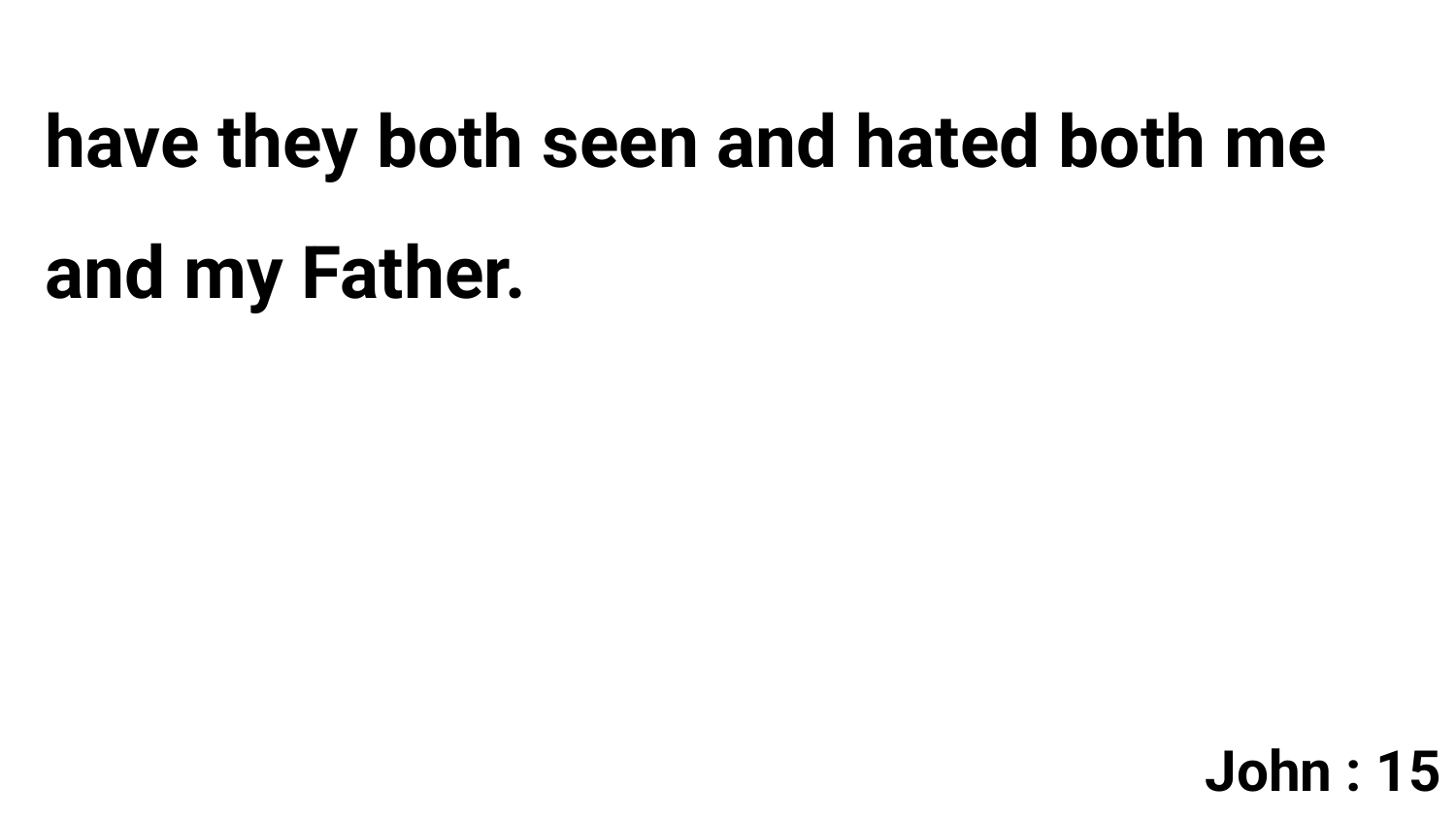

have they both seen and hated both me and my Father.
John : 15